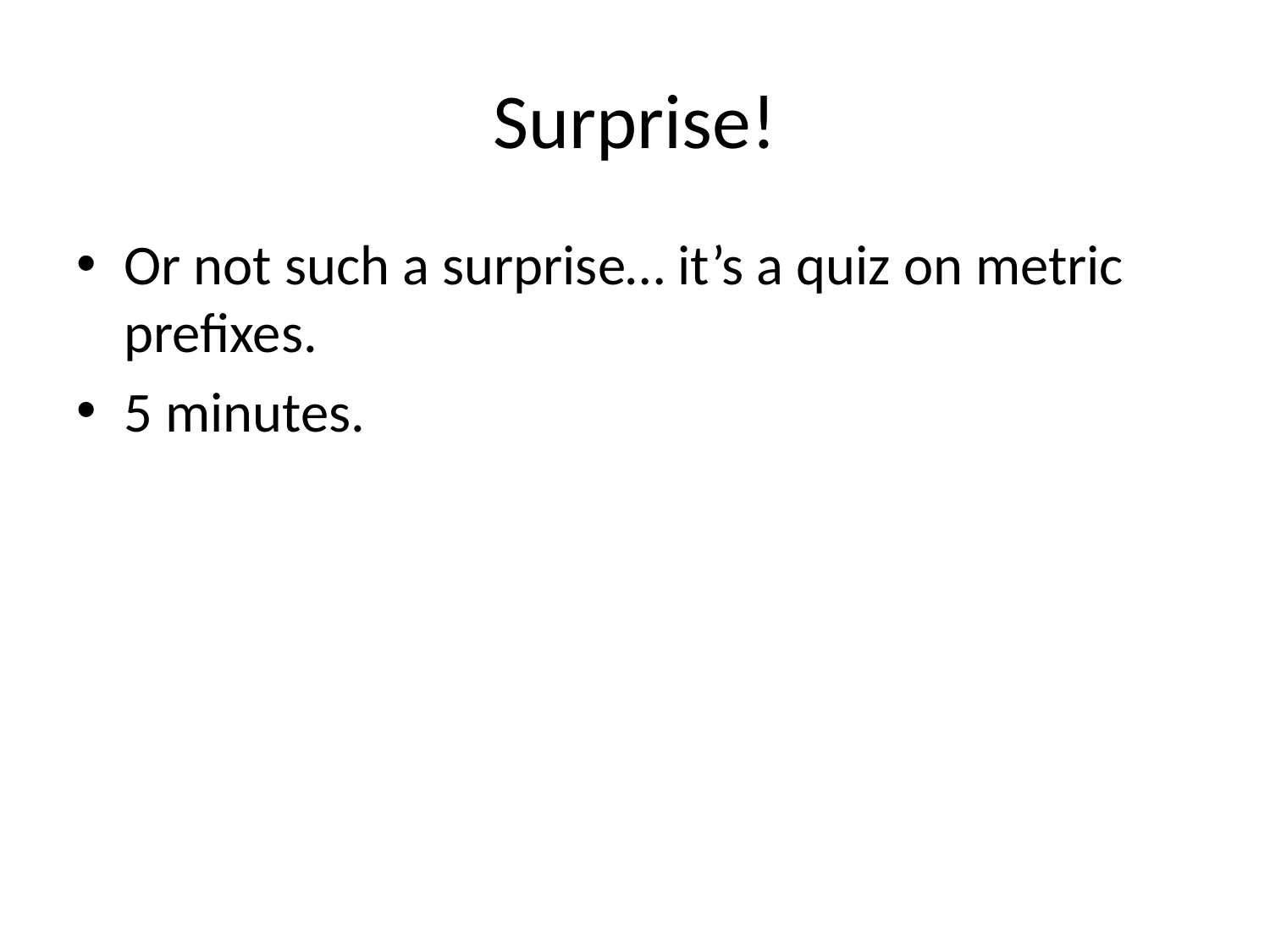

# Surprise!
Or not such a surprise… it’s a quiz on metric prefixes.
5 minutes.